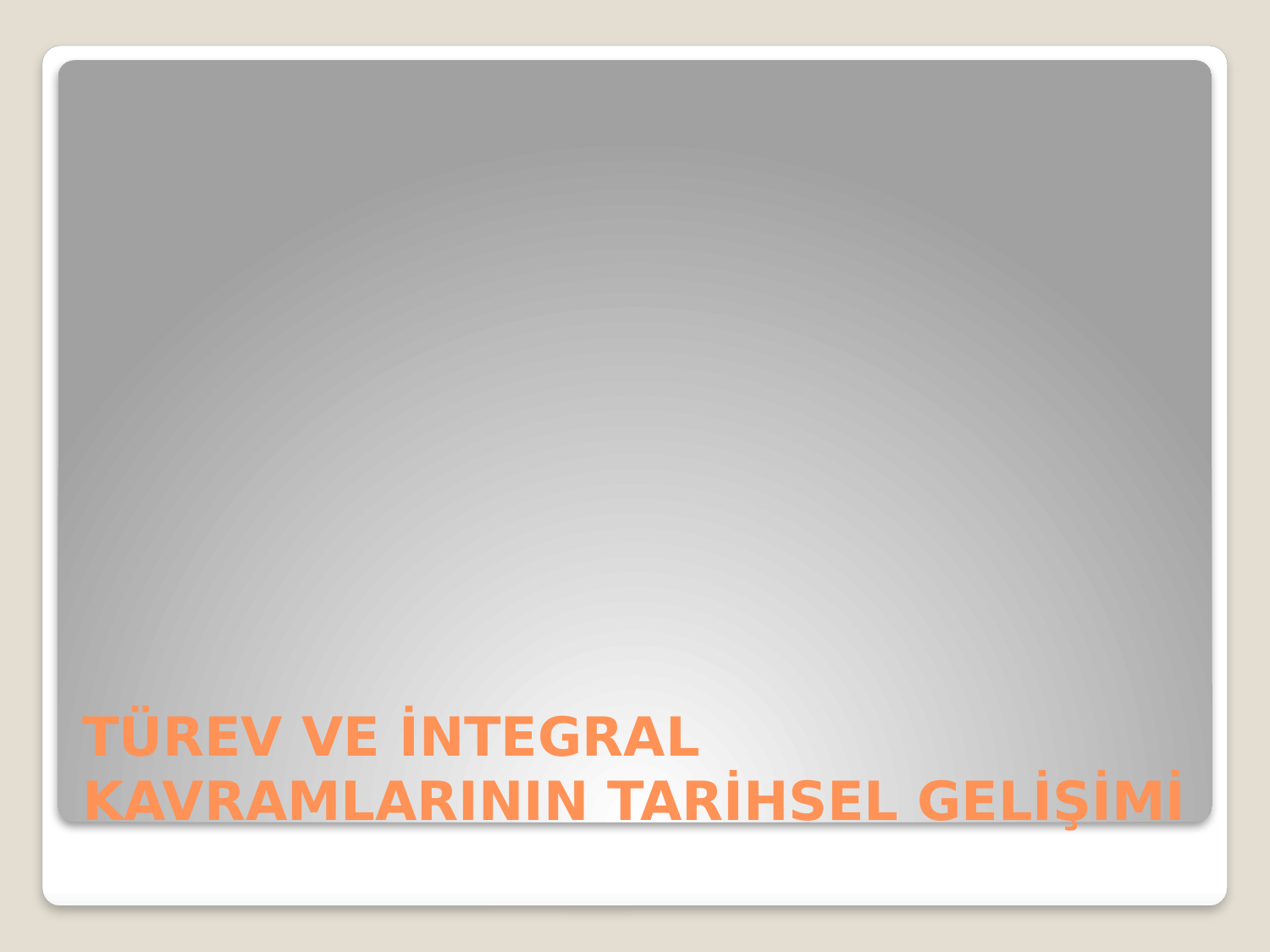

# TÜREV VE İNTEGRAL KAVRAMLARININ TARİHSEL GELİŞİMİ